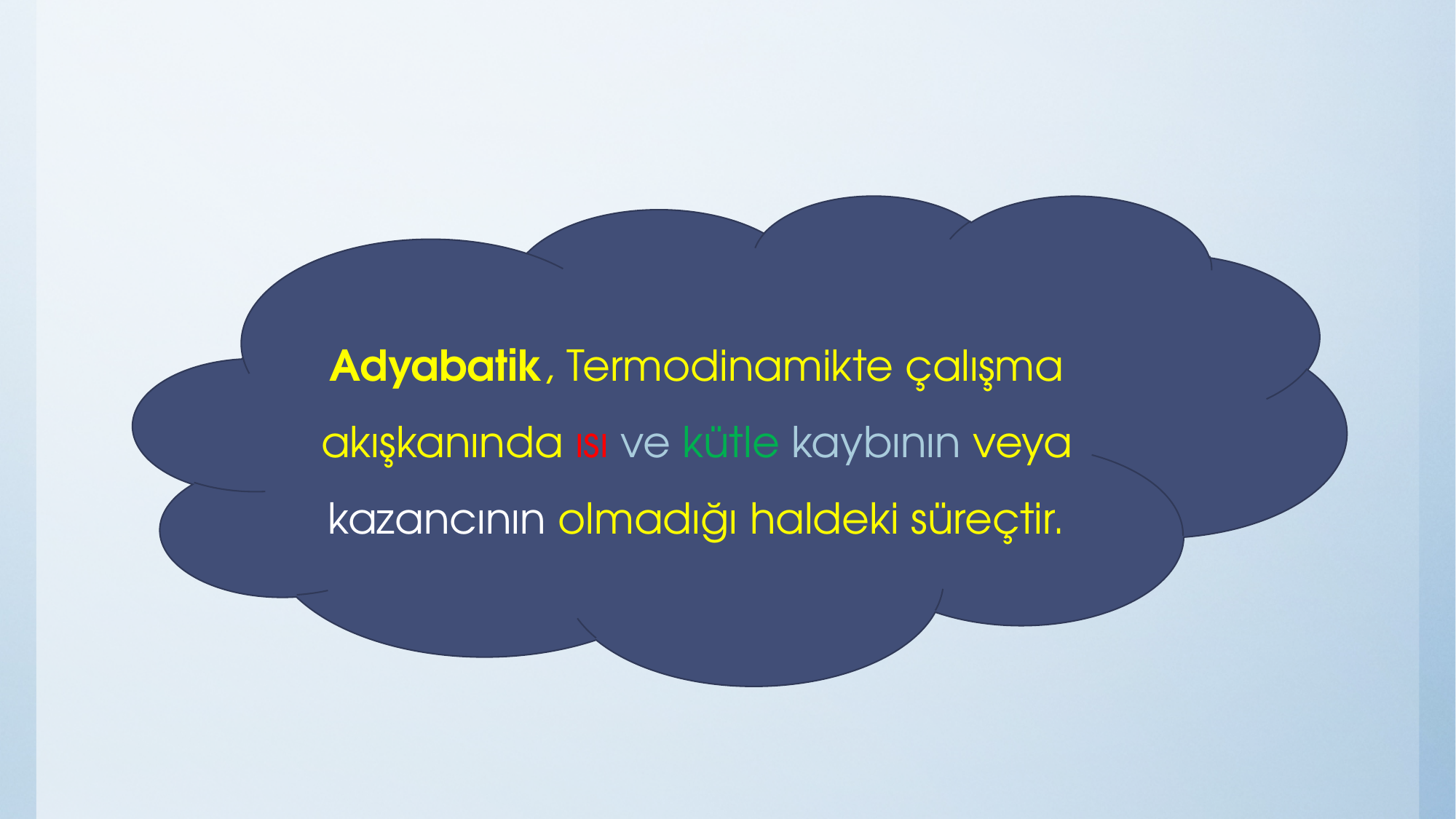

Adyabatik, Termodinamikte çalışma akışkanında ısı ve kütle kaybının veya kazancının olmadığı haldeki süreçtir.